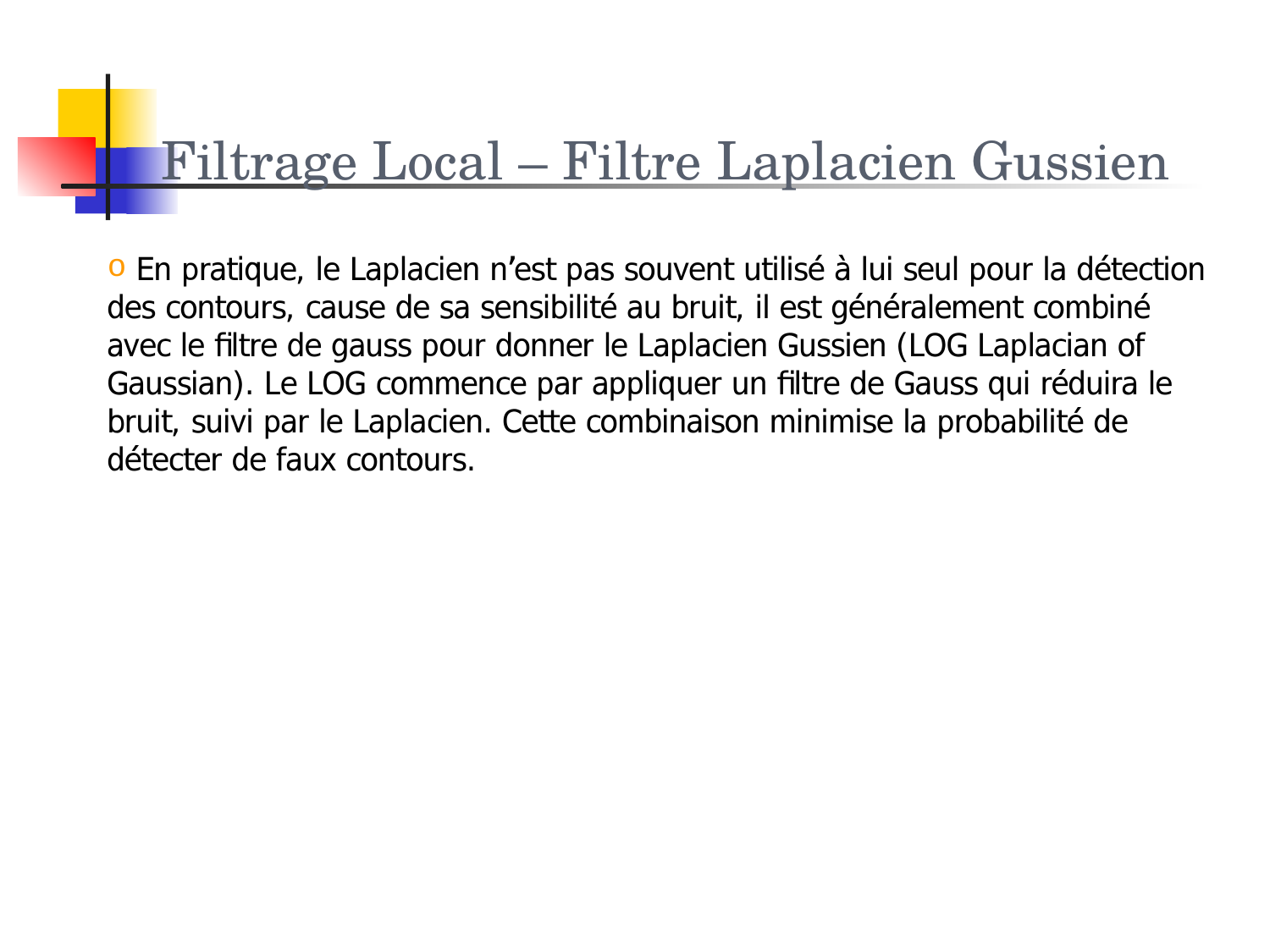

Filtrage Local – Filtre Laplacien Gussien
 En pratique, le Laplacien n’est pas souvent utilisé à lui seul pour la détection des contours, cause de sa sensibilité au bruit, il est généralement combiné avec le filtre de gauss pour donner le Laplacien Gussien (LOG Laplacian of Gaussian). Le LOG commence par appliquer un filtre de Gauss qui réduira le bruit, suivi par le Laplacien. Cette combinaison minimise la probabilité de détecter de faux contours.